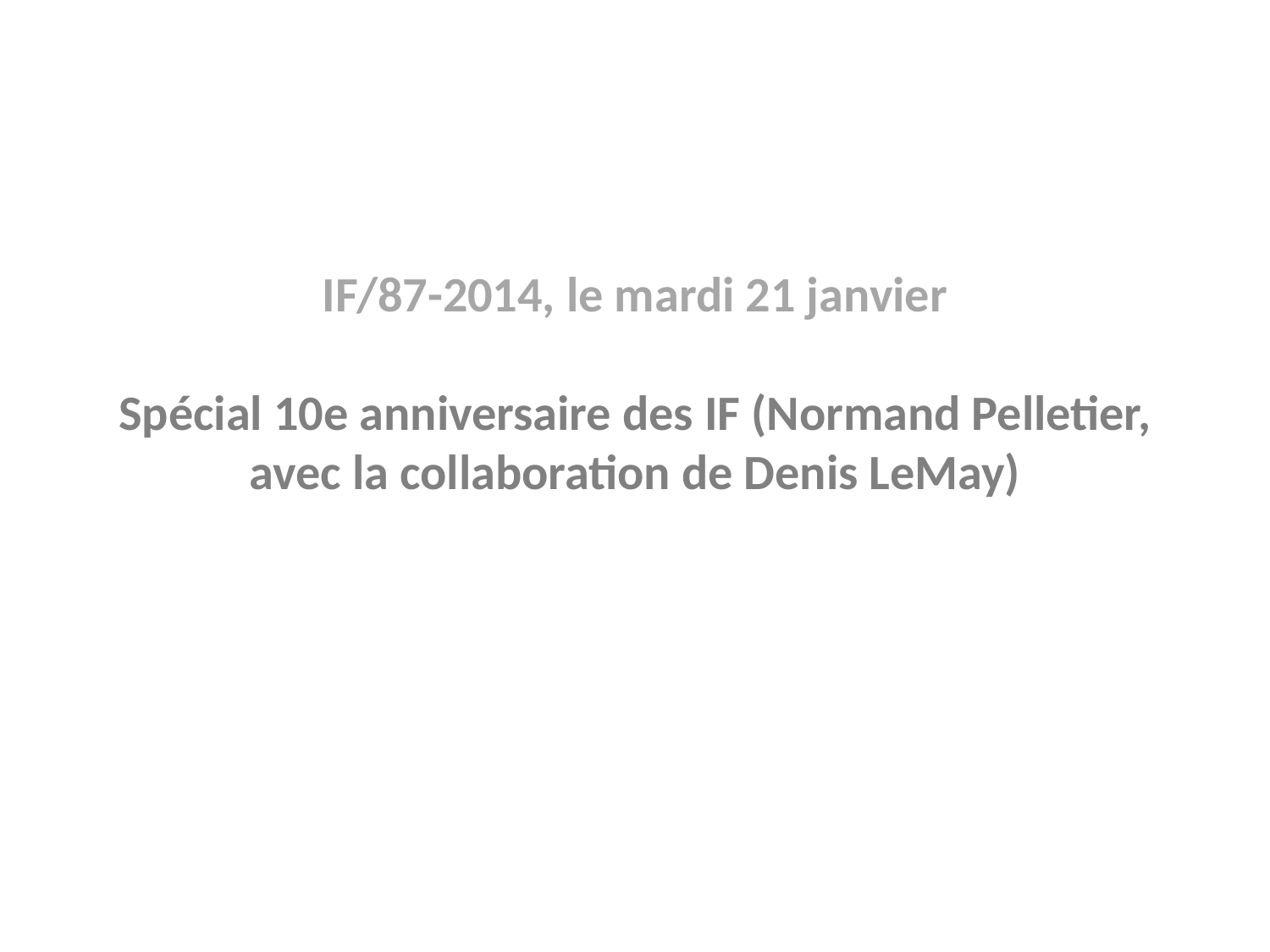

IF/87-2014, le mardi 21 janvier

Spécial 10e anniversaire des IF (Normand Pelletier, avec la collaboration de Denis LeMay)